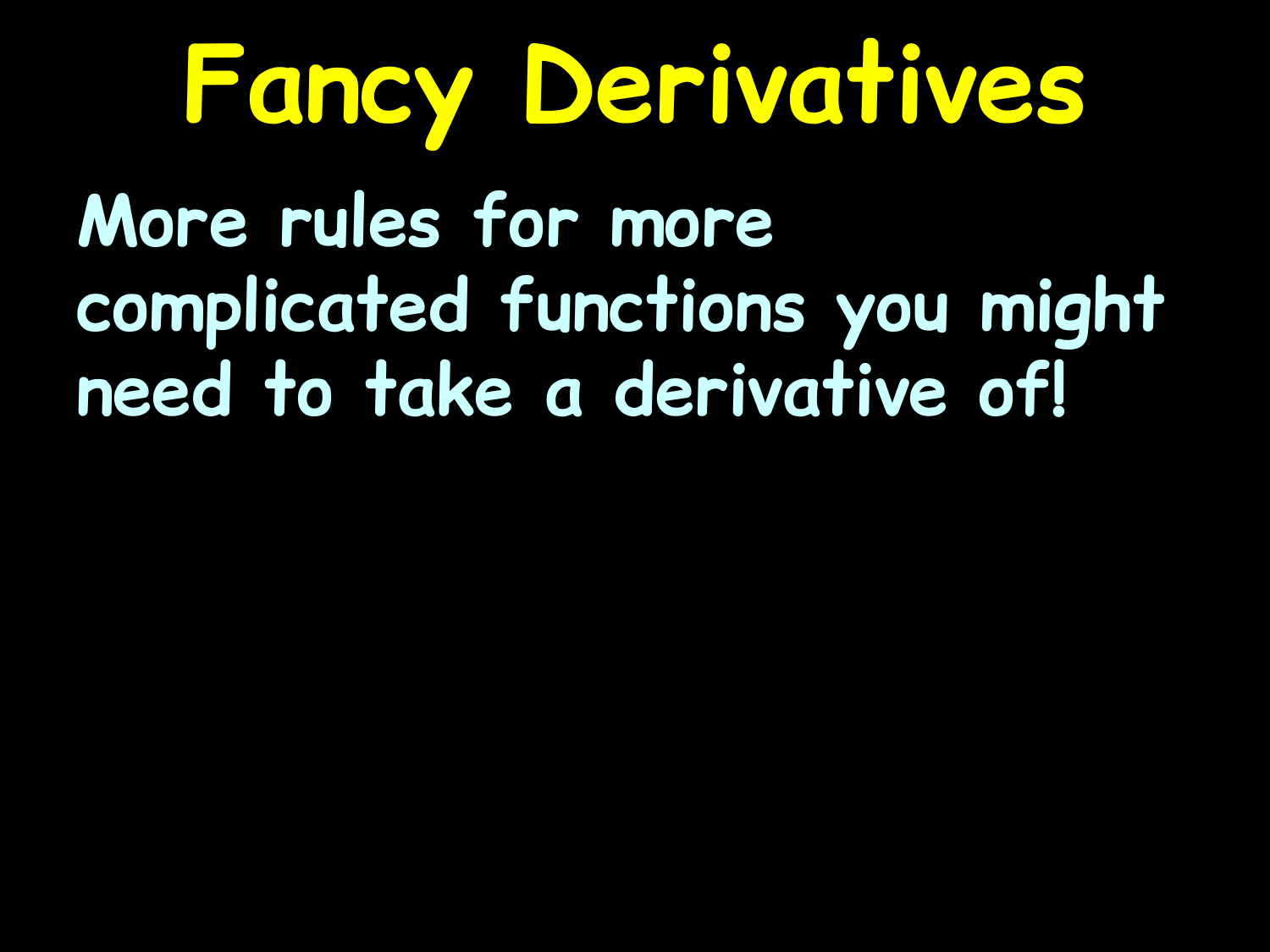

# Fancy Derivatives
More rules for more complicated functions you might need to take a derivative of!